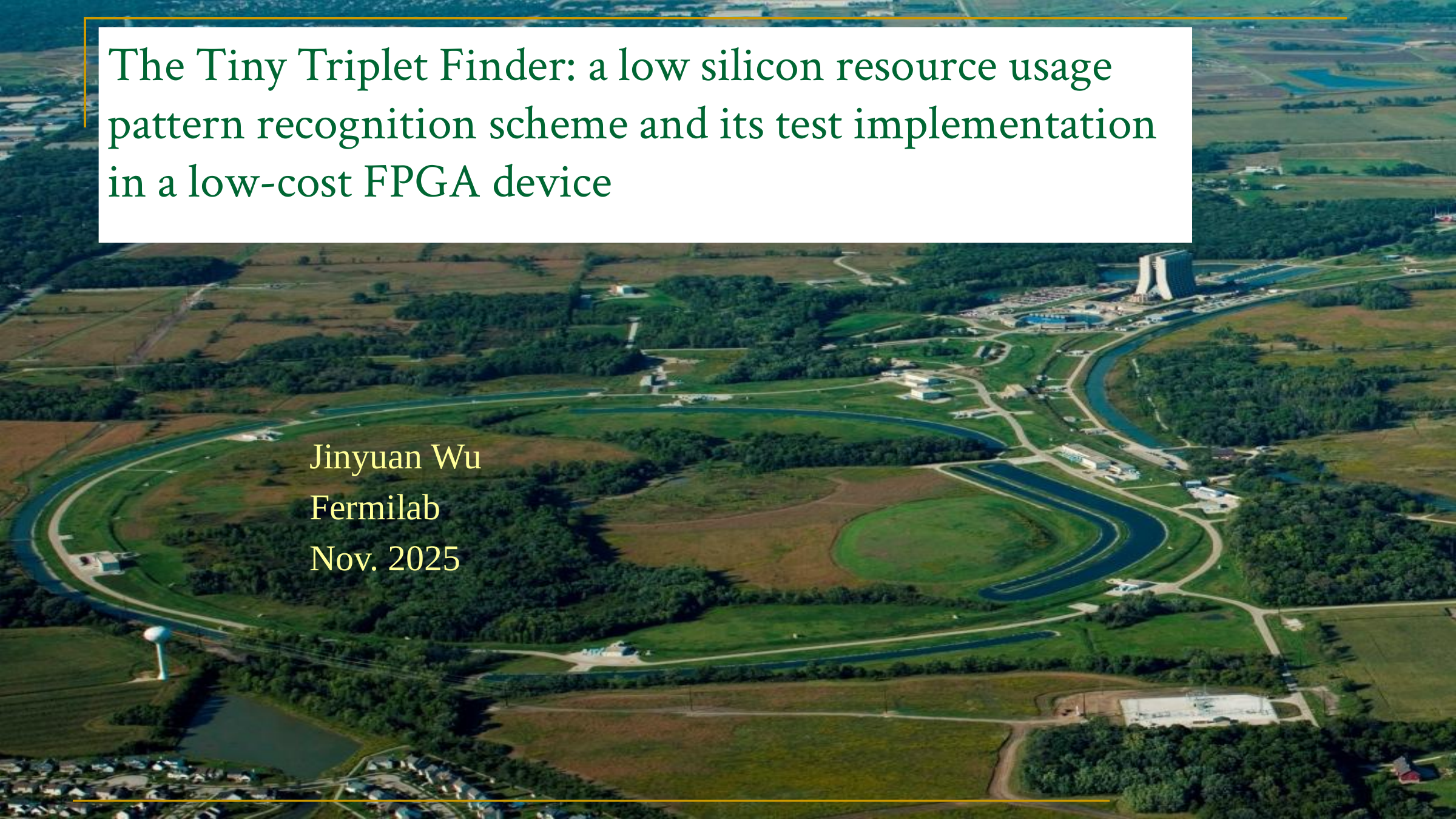

# The Tiny Triplet Finder: a low silicon resource usage pattern recognition scheme and its test implementation in a low-cost FPGA device
Jinyuan Wu
Fermilab
Nov. 2025